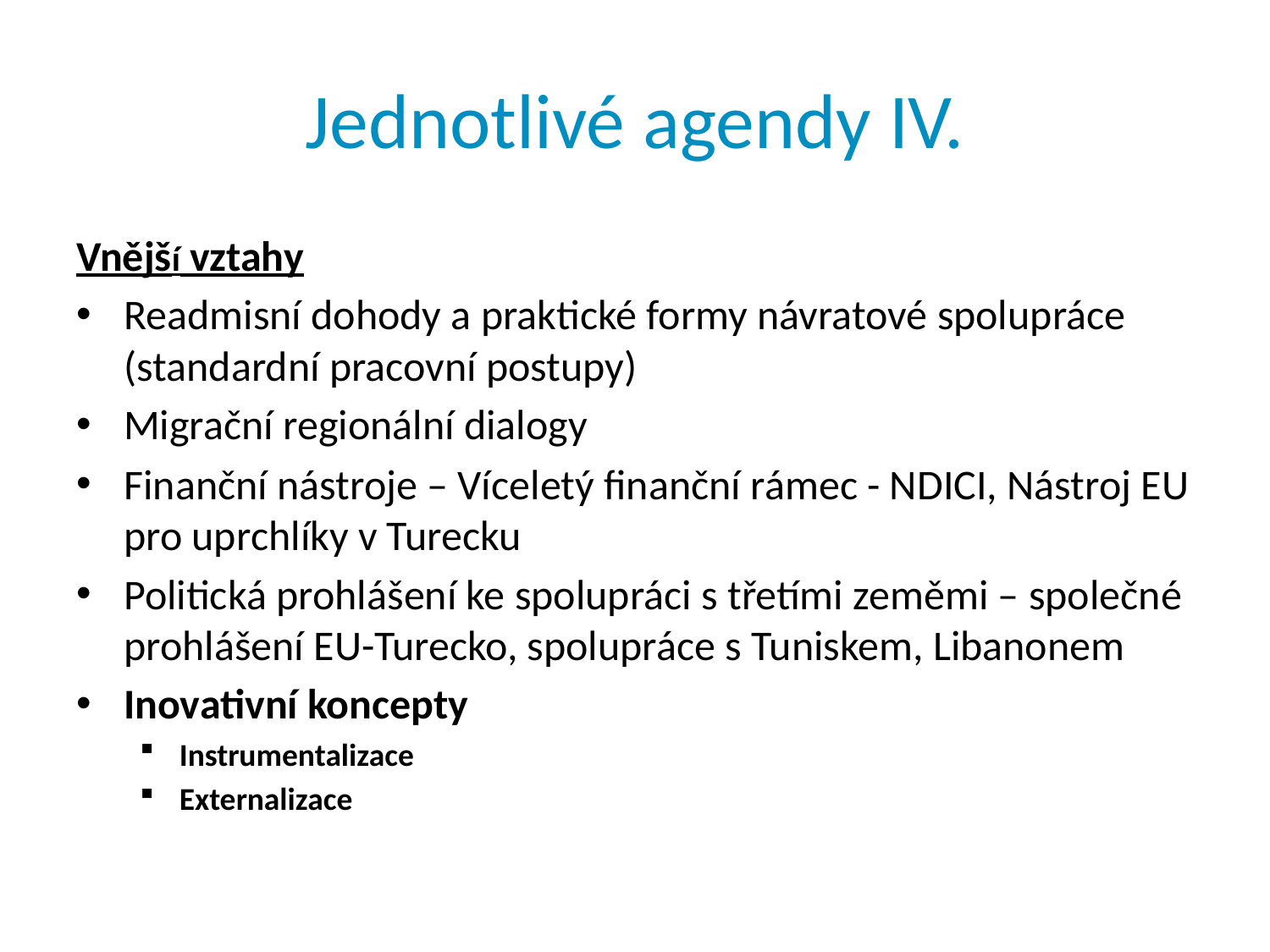

# Jednotlivé agendy IV.
Vnější vztahy
Readmisní dohody a praktické formy návratové spolupráce (standardní pracovní postupy)
Migrační regionální dialogy
Finanční nástroje – Víceletý finanční rámec - NDICI, Nástroj EU pro uprchlíky v Turecku
Politická prohlášení ke spolupráci s třetími zeměmi – společné prohlášení EU-Turecko, spolupráce s Tuniskem, Libanonem
Inovativní koncepty
Instrumentalizace
Externalizace